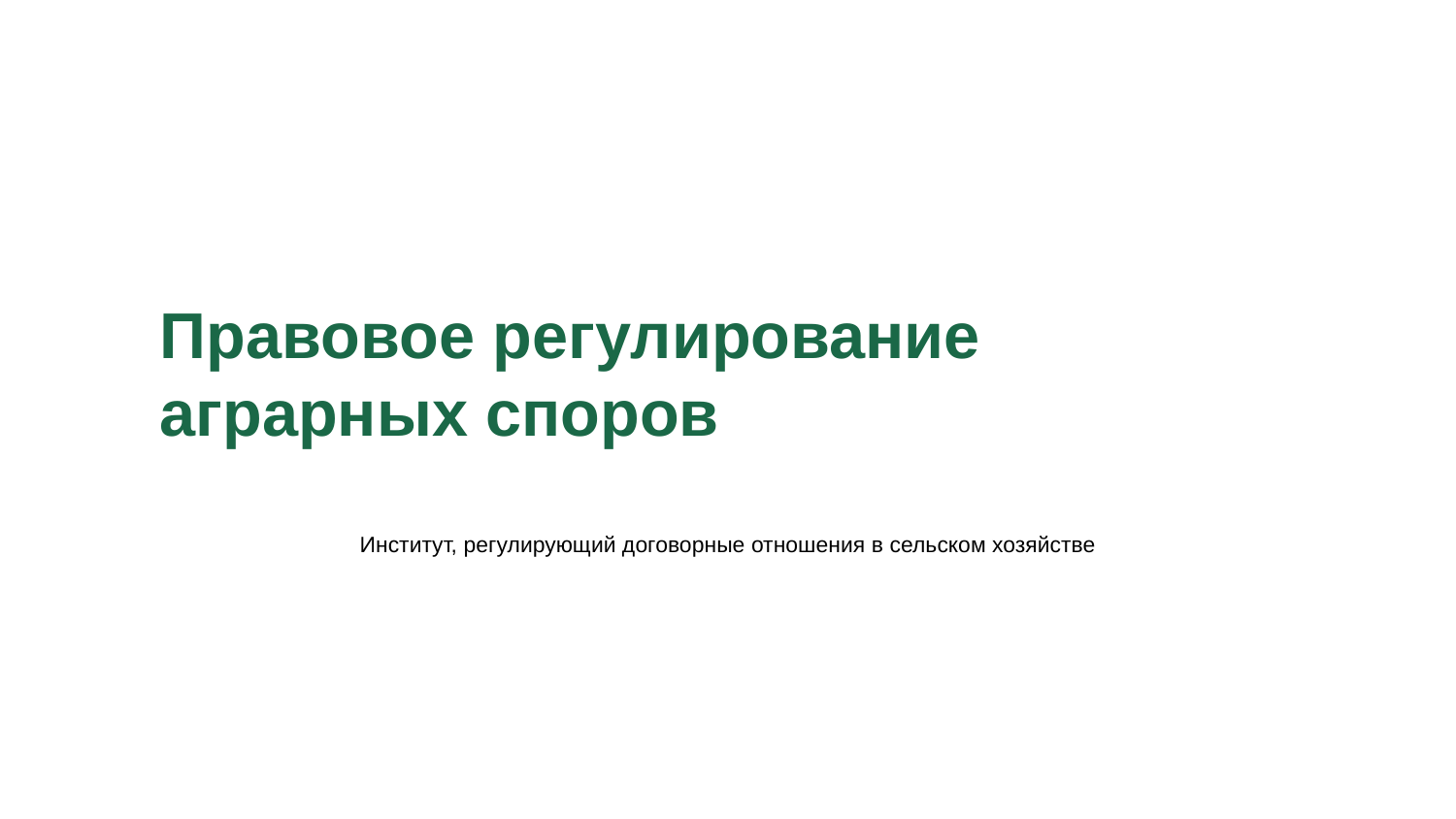

Правовое регулирование аграрных споров

Институт, регулирующий договорные отношения в сельском хозяйстве